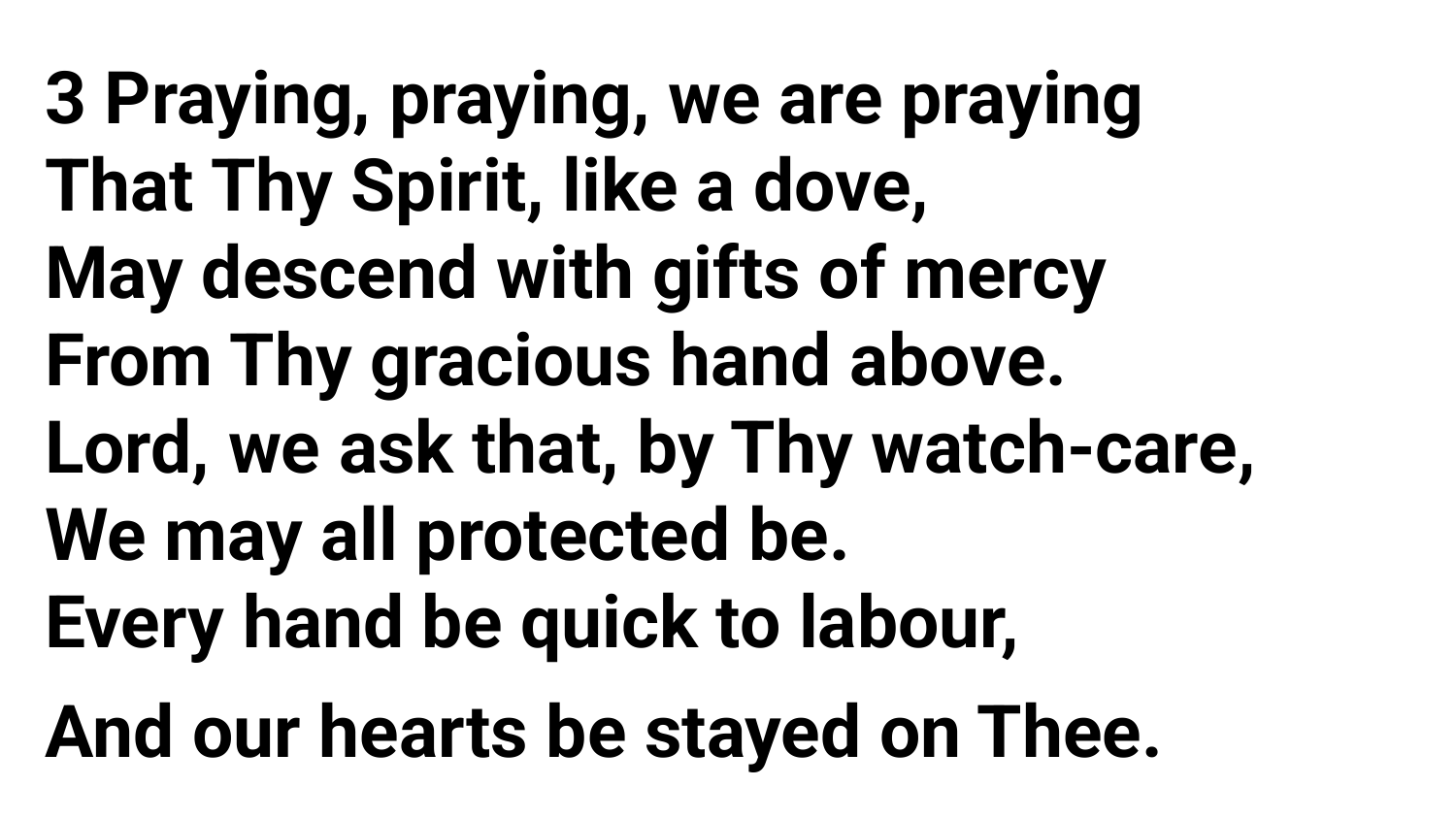

3 Praying, praying, we are praying
That Thy Spirit, like a dove,
May descend with gifts of mercy
From Thy gracious hand above.
Lord, we ask that, by Thy watch-care,
We may all protected be.
Every hand be quick to labour,
And our hearts be stayed on Thee.